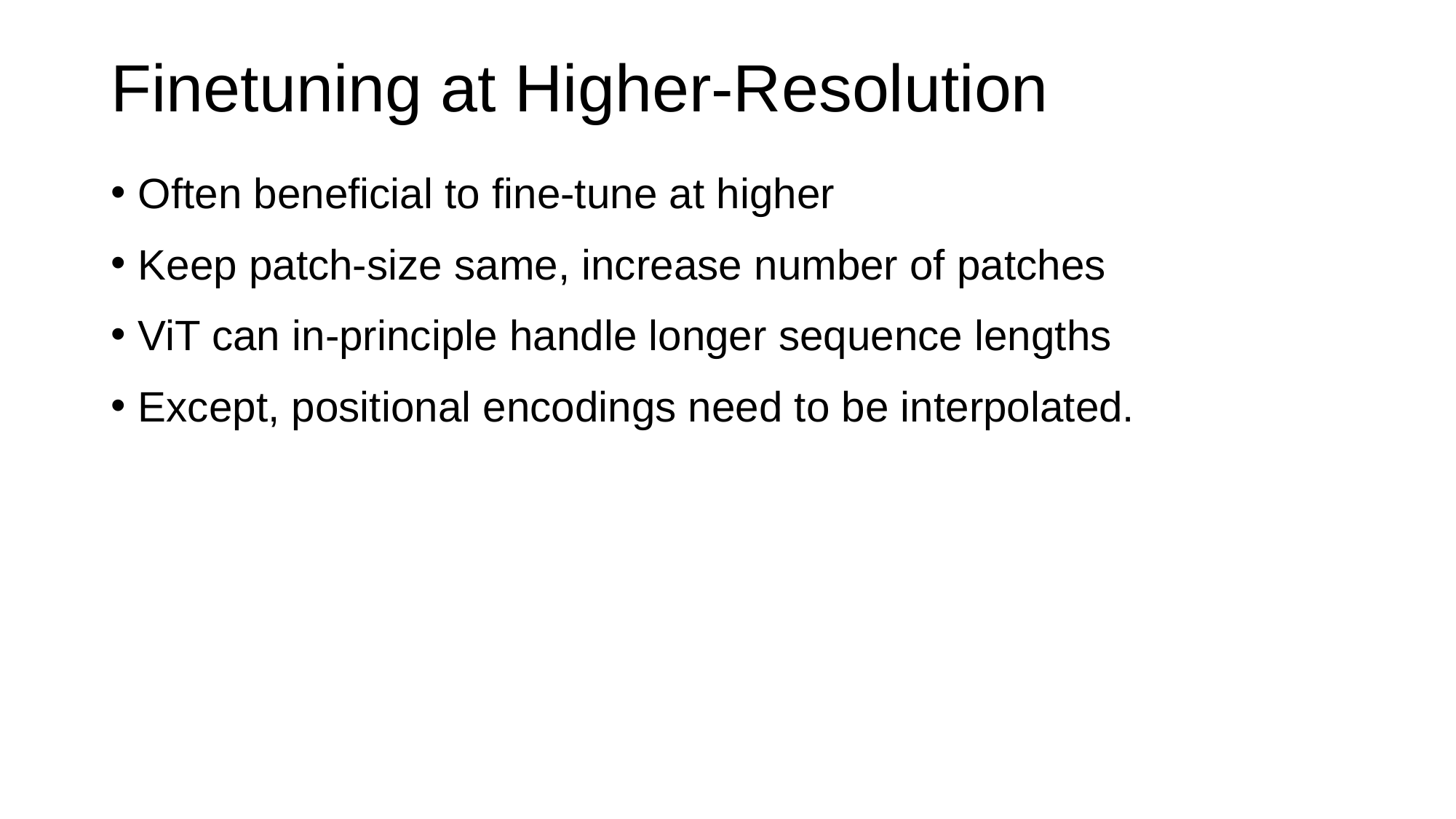

# Finetuning at Higher-Resolution
Often beneficial to fine-tune at higher
Keep patch-size same, increase number of patches
ViT can in-principle handle longer sequence lengths
Except, positional encodings need to be interpolated.